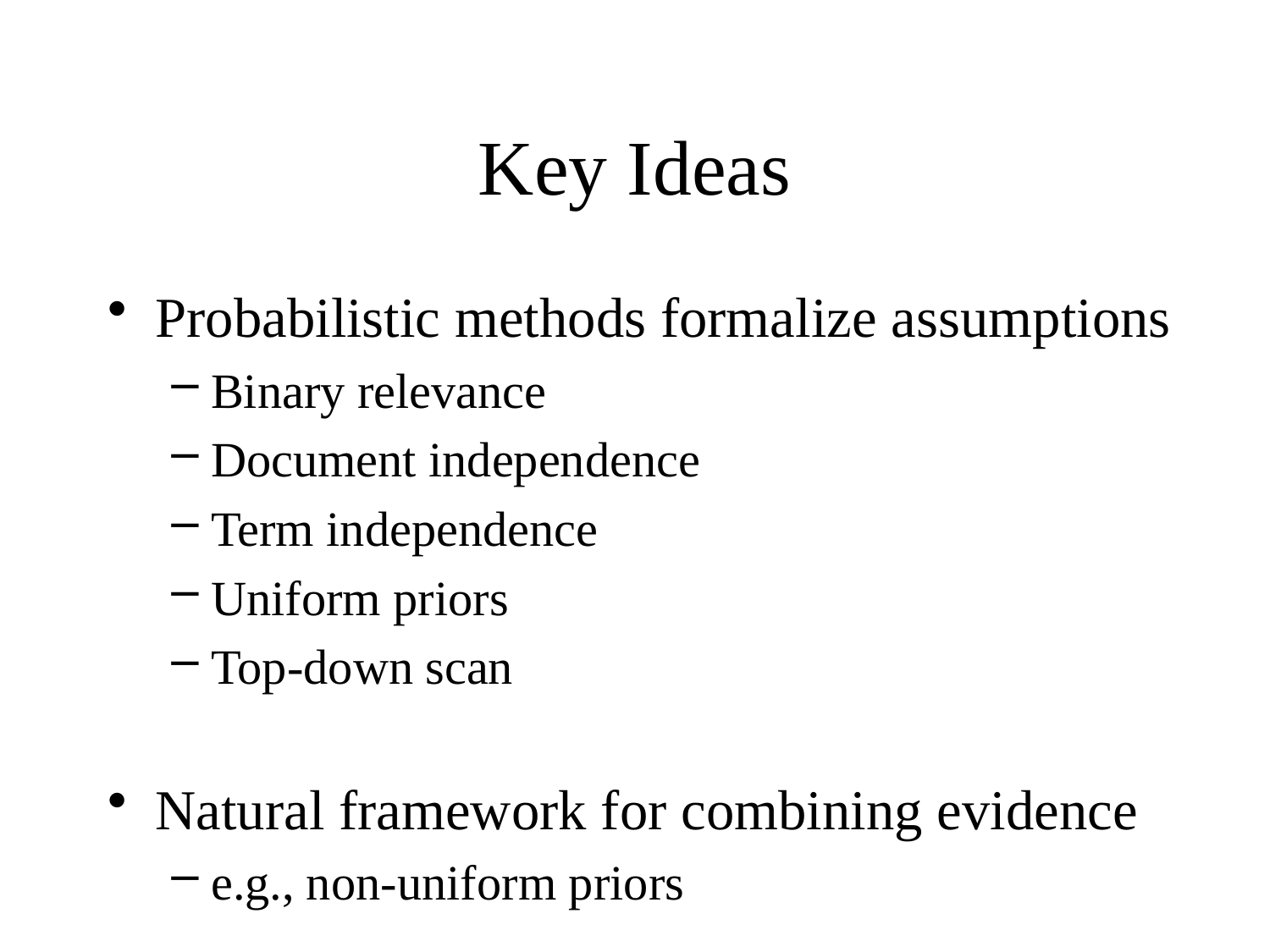

# Key Ideas
Probabilistic methods formalize assumptions
Binary relevance
Document independence
Term independence
Uniform priors
Top-down scan

Natural framework for combining evidence
e.g., non-uniform priors